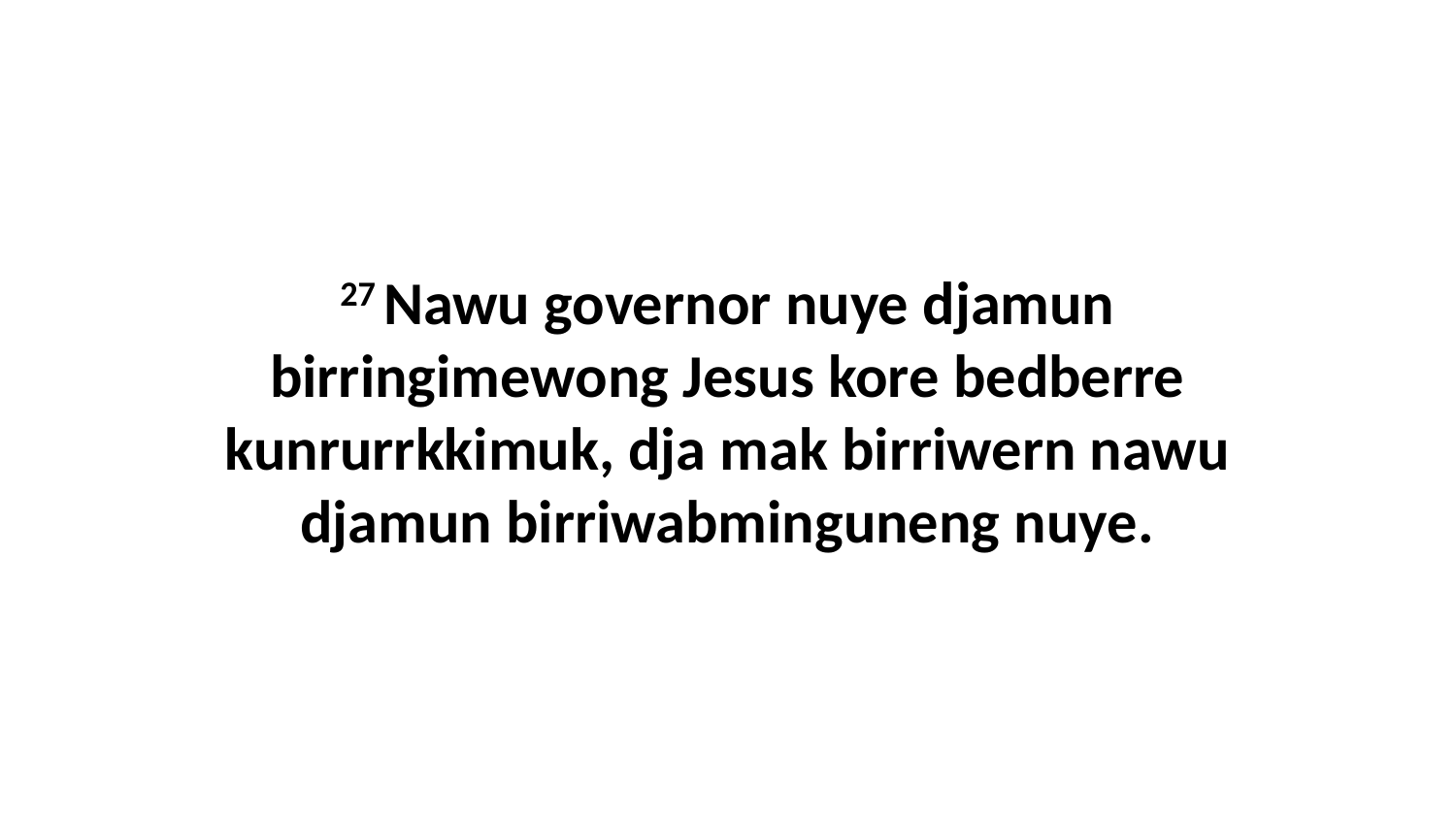

27 Nawu governor nuye djamun birringimewong Jesus kore bedberre kunrurrkkimuk, dja mak birriwern nawu djamun birriwabminguneng nuye.